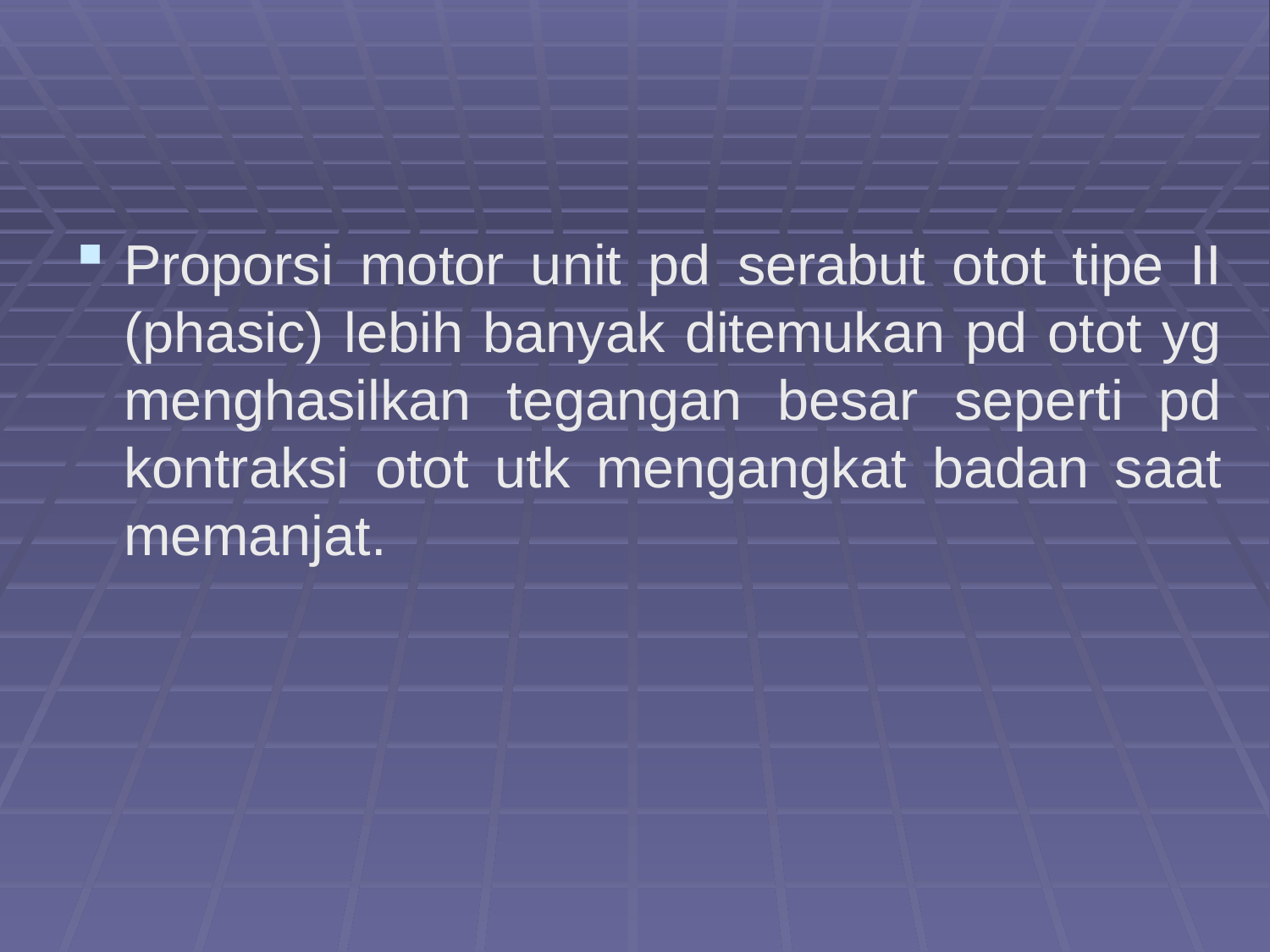

Proporsi motor unit pd serabut otot tipe II (phasic) lebih banyak ditemukan pd otot yg menghasilkan tegangan besar seperti pd kontraksi otot utk mengangkat badan saat memanjat.